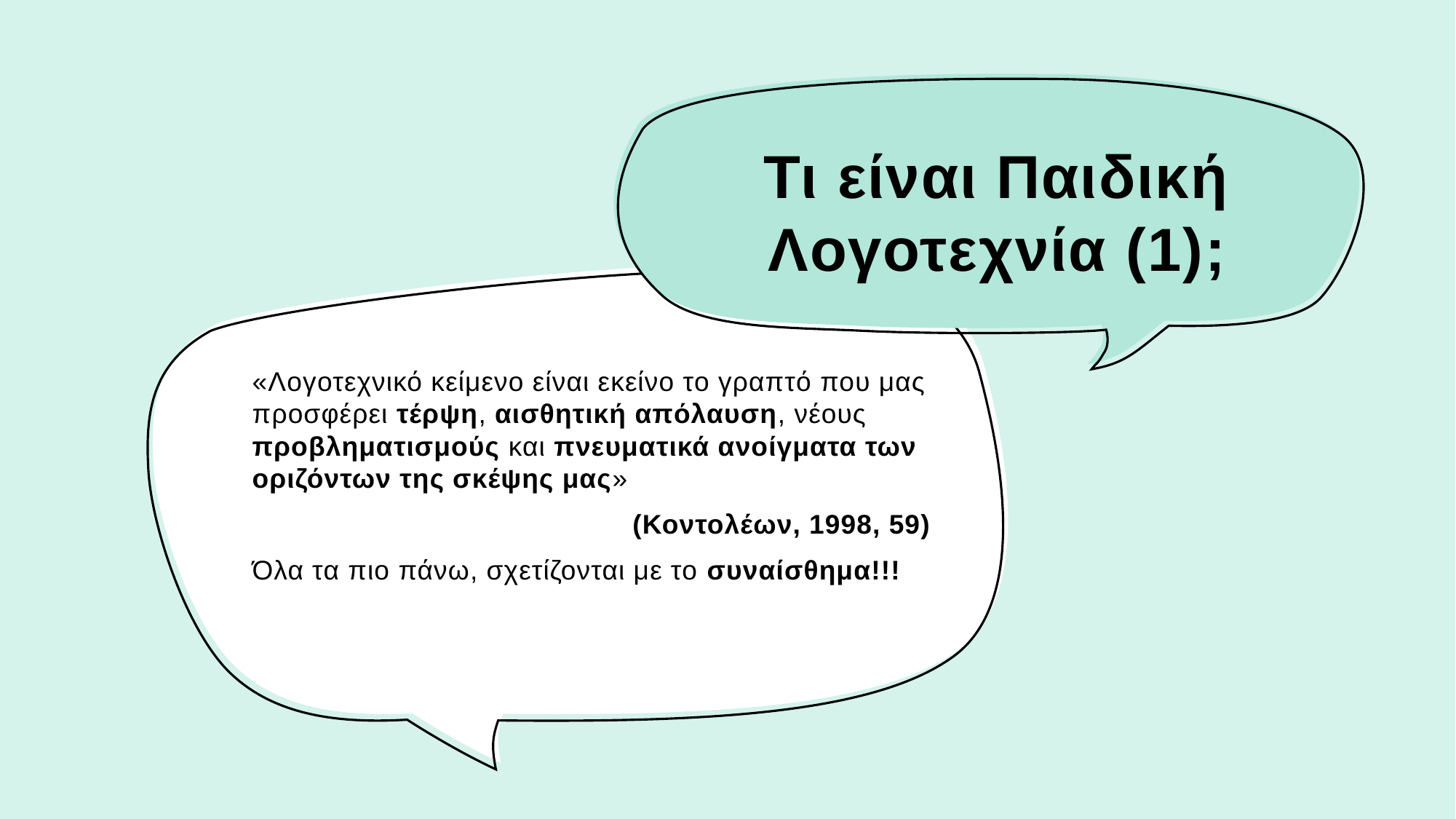

# Τι είναι Παιδική Λογοτεχνία (1);

«Λογοτεχνικό κείμενο είναι εκείνο το γραπτό που μας προσφέρει τέρψη, αισθητική απόλαυση, νέους προβληματισμούς και πνευματικά ανοίγματα των οριζόντων της σκέψης μας»
(Κοντολέων, 1998, 59)
Όλα τα πιο πάνω, σχετίζονται με το συναίσθημα!!!